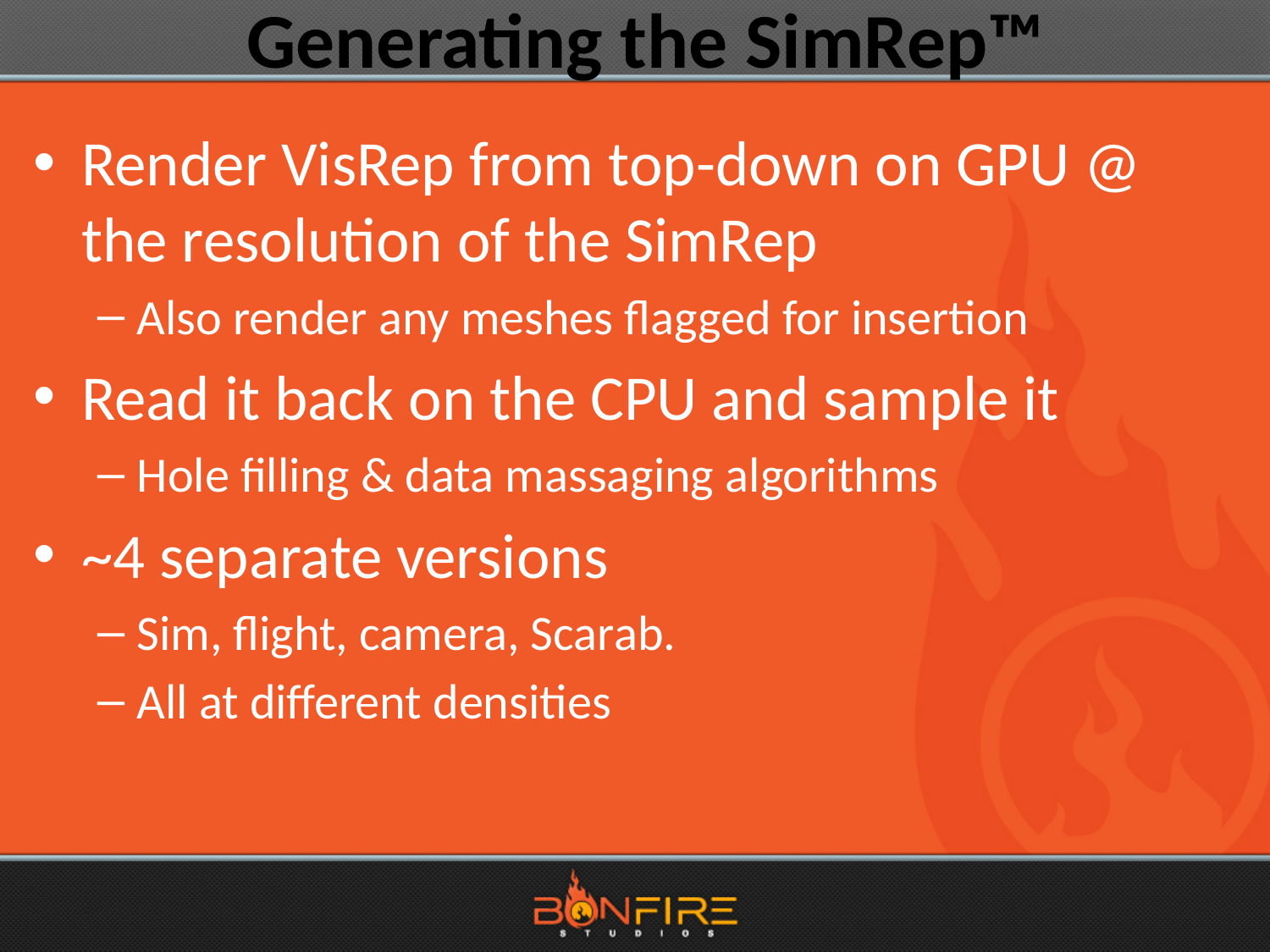

# Generating the SimRep™
Render VisRep from top-down on GPU @ the resolution of the SimRep
Also render any meshes flagged for insertion
Read it back on the CPU and sample it
Hole filling & data massaging algorithms
~4 separate versions
Sim, flight, camera, Scarab.
All at different densities